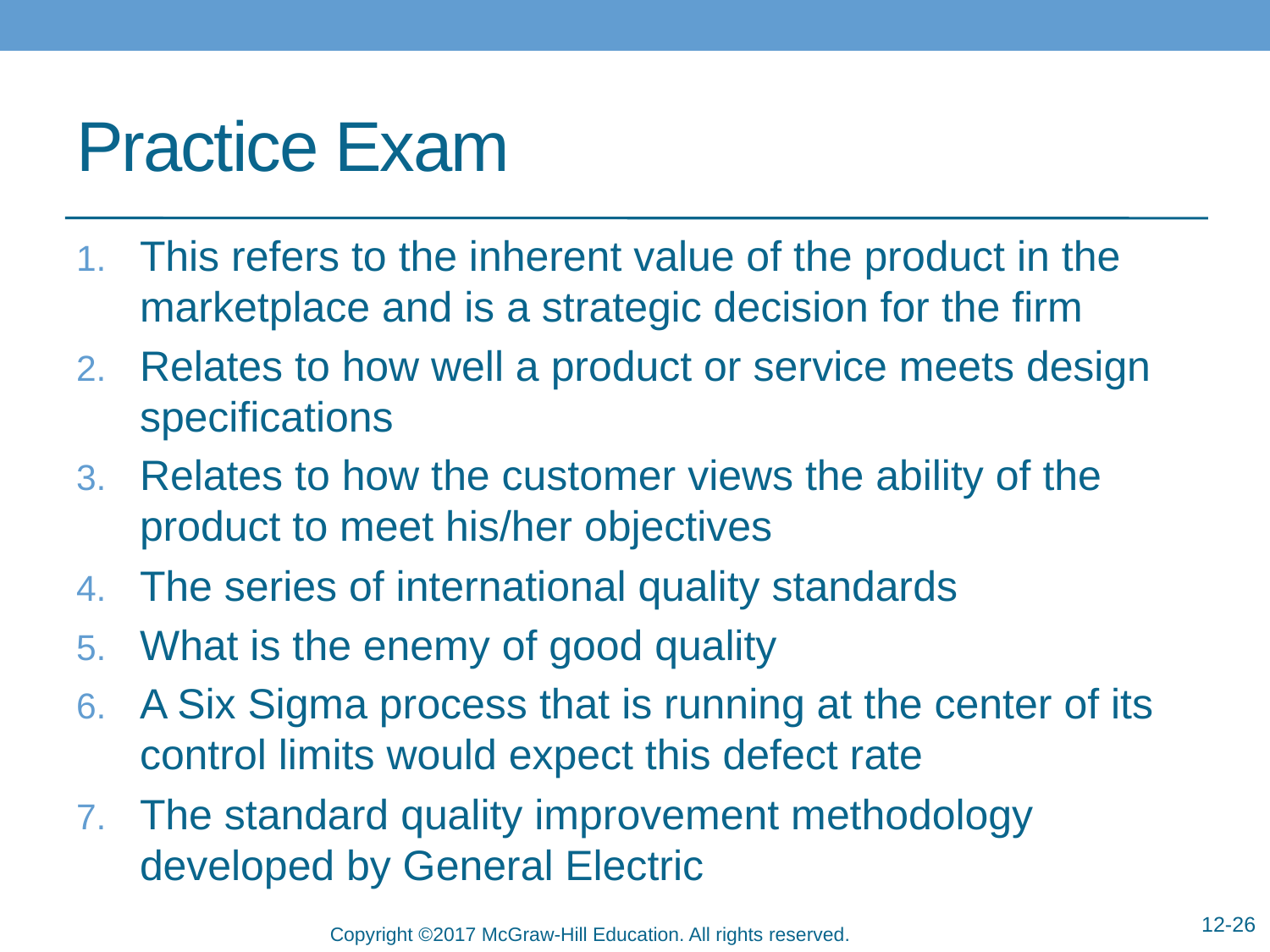

# Practice Exam
This refers to the inherent value of the product in the marketplace and is a strategic decision for the firm
Relates to how well a product or service meets design specifications
Relates to how the customer views the ability of the product to meet his/her objectives
The series of international quality standards
What is the enemy of good quality
A Six Sigma process that is running at the center of its control limits would expect this defect rate
The standard quality improvement methodology developed by General Electric
12-26